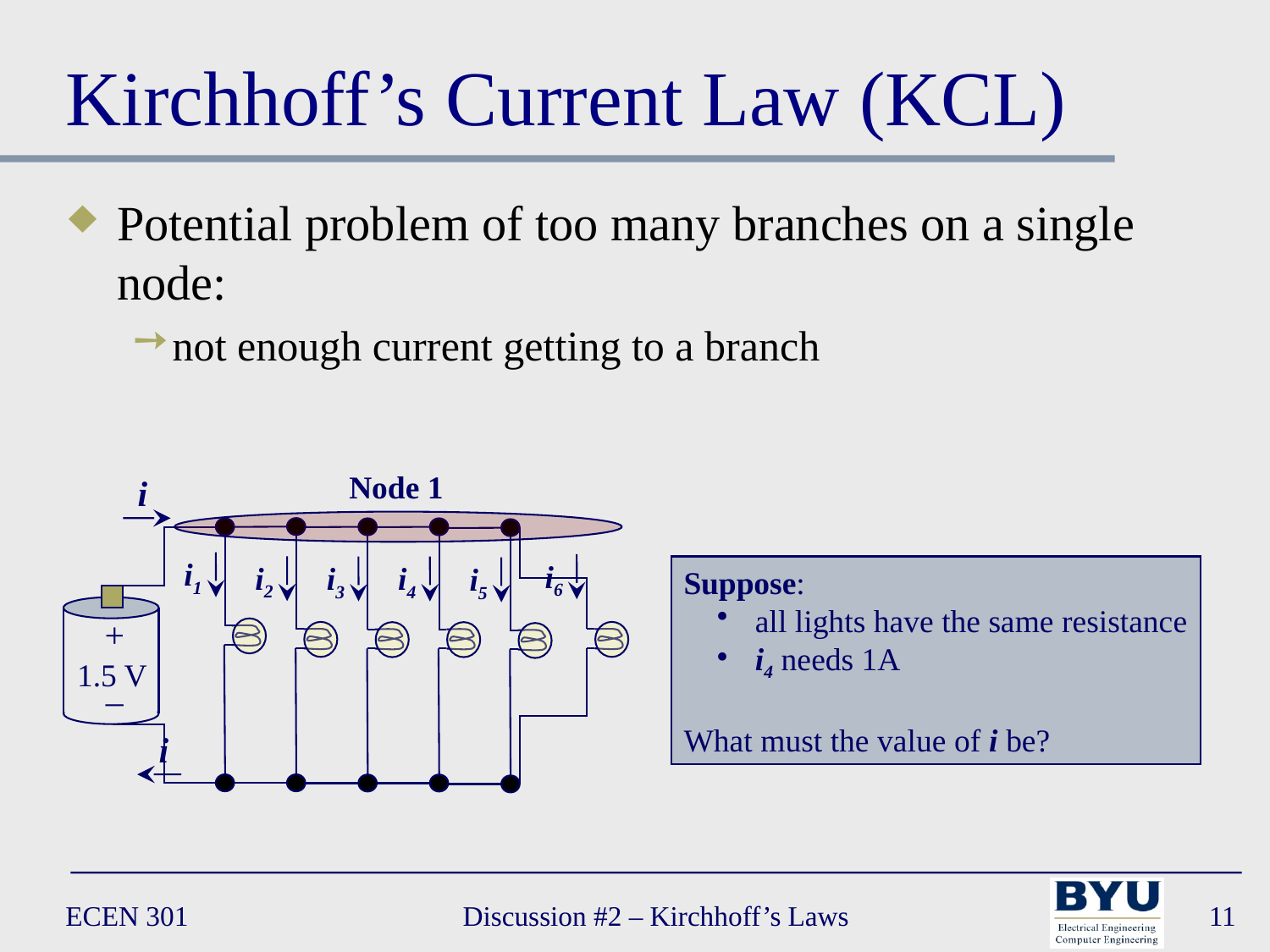

# Kirchhoff’s Current Law (KCL)
Potential problem of too many branches on a single node:
not enough current getting to a branch
Node 1
i

i2

i3

i4

i5

i1
i6

+
1.5 V
_

i

Suppose:
 all lights have the same resistance
 i4 needs 1A

What must the value of i be?
ECEN 301
Discussion #2 – Kirchhoff’s Laws
11